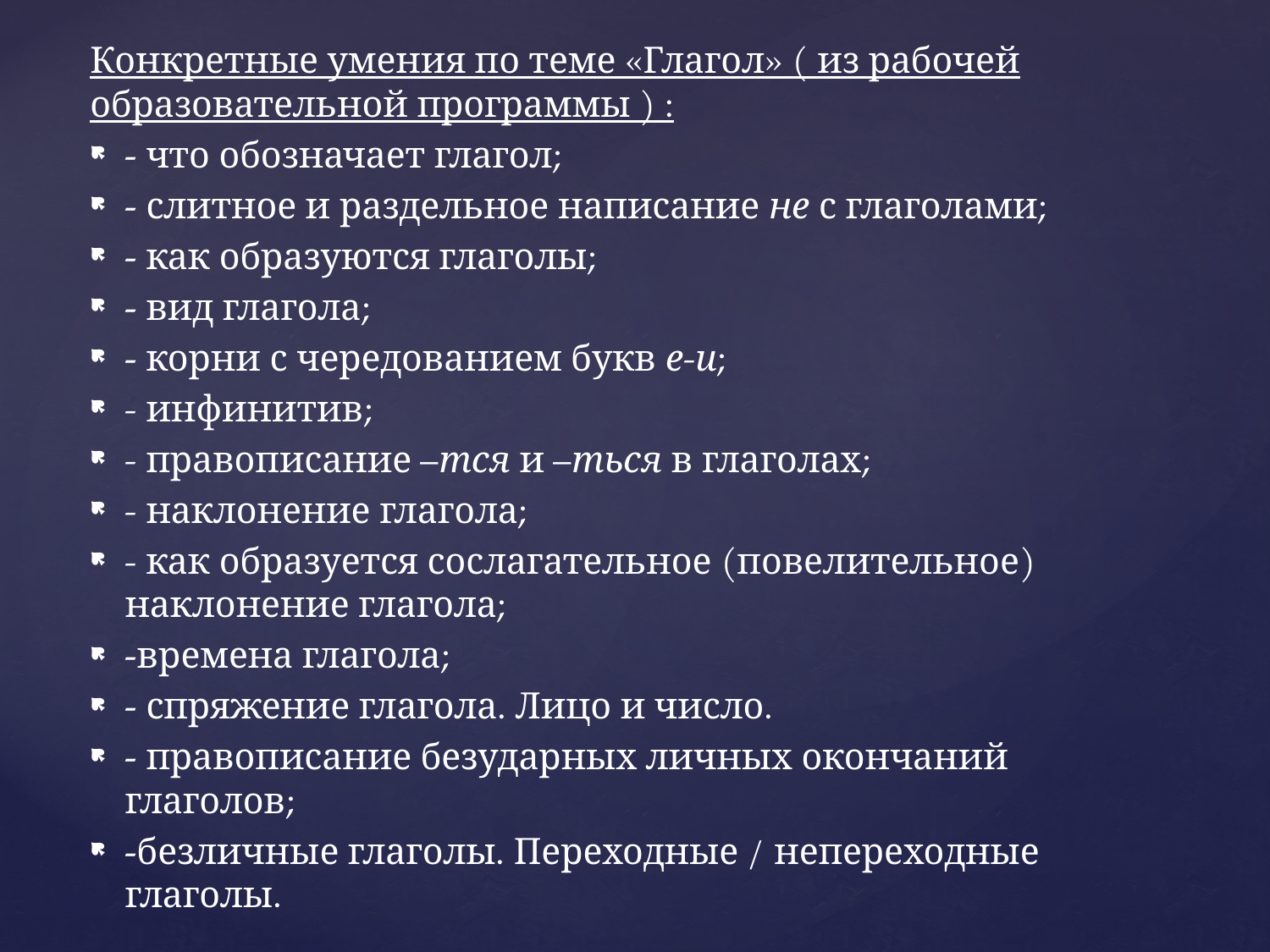

Конкретные умения по теме «Глагол» ( из рабочей образовательной программы ) :
- что обозначает глагол;
- слитное и раздельное написание не с глаголами;
- как образуются глаголы;
- вид глагола;
- корни с чередованием букв е-и;
- инфинитив;
- правописание –тся и –ться в глаголах;
- наклонение глагола;
- как образуется сослагательное (повелительное) наклонение глагола;
-времена глагола;
- спряжение глагола. Лицо и число.
- правописание безударных личных окончаний глаголов;
-безличные глаголы. Переходные / непереходные глаголы.